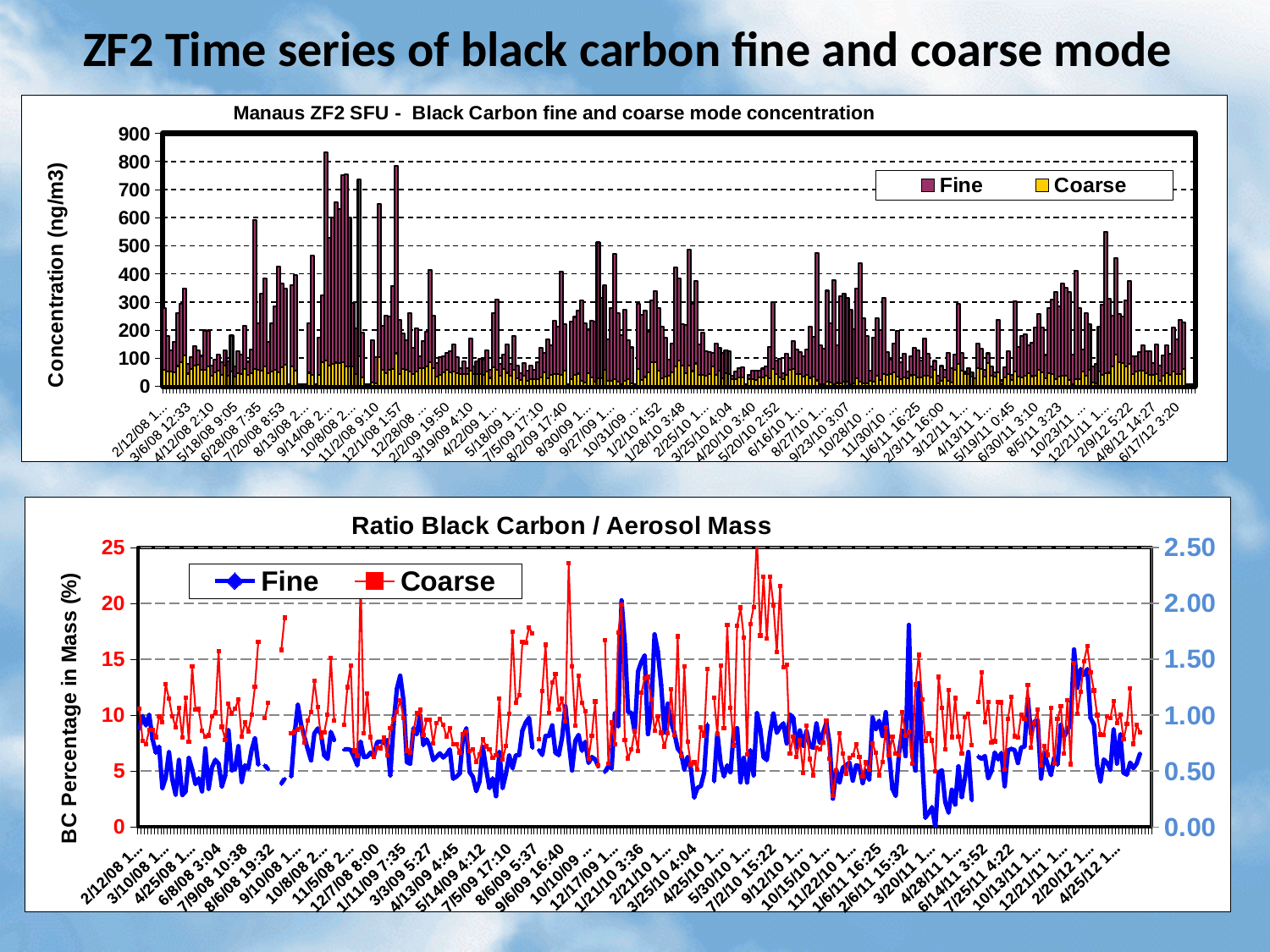

ZF2 Time series of black carbon fine and coarse mode

### Chart: Manaus ZF2 SFU -  Black Carbon fine and coarse mode concentration

| Category |  |  |
|---|---|---|
| 39490.597222222219 | 59.520431071768186 | 218.07661379660487 |
| 39493.713541666664 | 53.69003448002551 | 126.18206010603797 |
| 39496.197222222225 | 53.6211999180757 | 74.18291709377083 |
| 39499.081597222219 | 49.671272682201774 | 109.04632199268598 |
| 39502.420138888891 | 71.94467366000168 | 188.96600998848405 |
| 39505.852777777778 | 84.44899855965423 | 209.74131815310594 |
| 39509.374652777777 | 109.07083024500224 | 239.25188535130118 |
| 39513.522916666669 | 45.1759319717688 | 34.05361484400237 |
| 39517.58993055555 | 62.774578441101546 | 42.44363616446602 |
| 39521.567708333336 | 74.30350172463217 | 67.69846845619207 |
| 39533.071527777778 | 75.37083426407564 | 52.5387212108357 |
| 39539.039930555562 | 57.26547210725501 | 51.1655569995197 |
| 39542.0625 | 58.99371017699646 | 139.50271688632589 |
| 39545.443750000006 | 71.73577824421776 | 124.41859832140234 |
| 39550.090277777781 | 37.5281662078437 | 37.5281662078437 |
| 39556.682291666672 | 49.47943749458823 | 46.250562077274154 |
| 39563.746527777781 | 54.931094871629256 | 56.758659424258575 |
| 39570.125 | 40.02752457098316 | 45.23812980449658 |
| 39575.616319444445 | 73.27463896476992 | 53.46058181192897 |
| 39579.717013888891 | 37.68656255143692 | 50.72078439689821 |
| 39583.001736111109 | 51.79713434138587 | 128.68024504573293 |
| 39586.378472222219 | 33.736563869151524 | 36.16714280325226 |
| 39591.609375 | 47.83384261065439 | 76.39293191077948 |
| 39598.623263888891 | 44.90974993644872 | 68.3906140353287 |
| 39607.127777777772 | 61.27881789614328 | 154.15123242974883 |
| 39615.605902777781 | 39.391348039279464 | 47.70874254181242 |
| 39621.0625 | 46.40533483014769 | 83.98539956284334 |
| 39624.686805555553 | 60.637179500868406 | 531.4721273349242 |
| 39627.315972222219 | 58.334223662036784 | 165.03169899459093 |
| 39630.149305555555 | 56.16887503320268 | 272.5817356967569 |
| 39632.625 | 69.2630407553891 | 315.66699036156257 |
| 39635.114236111112 | 45.30348211096479 | 111.6924258145559 |
| 39638.443402777775 | 53.285483969332496 | 171.81202584704076 |
| 39642.334722222222 | 60.067527366880384 | 224.24227203474334 |
| 39645.862500000003 | 49.7370296593009 | 376.9263989708065 |
| 39649.370138888888 | 67.9643025700035 | 298.4153402617109 |
| 39652.870486111111 | 76.22305139270216 | 272.5050796532911 |
| 39656.379513888889 | None | None |
| 39659.881250000006 | 69.58592149912472 | 290.8583250885313 |
| 39663.353472222225 | 55.8136036693239 | 340.2093032431869 |
| 39666.814236111109 | None | None |
| 39670.320833333331 | None | None |
| 39673.90347222222 | None | None |
| 39679.083680555559 | 48.16504133668115 | 176.80655253786543 |
| 39682.663888888885 | 40.96876801926076 | 422.806224266743 |
| 39684.657291666663 | None | None |
| 39689.559722222228 | 40.70912670938846 | 132.66531062120774 |
| 39696.970833333333 | 86.63864444074073 | 237.3051351367068 |
| 39701.824999999997 | 91.22451003354338 | 740.83373309231 |
| 39705.926388888889 | 73.70894450591302 | 454.1924695974163 |
| 39709.467013888891 | 78.76721281585375 | 521.3011096240417 |
| 39712.392361111109 | 84.06600152014761 | 571.4887984575715 |
| 39715.864583333336 | 82.9751276549205 | 547.7555035676829 |
| 39719.355902777781 | 86.11954217097954 | 666.296887763438 |
| 39722.875 | 70.80700619819127 | 684.329718206716 |
| 39726.404513888891 | 71.05352893778667 | 529.7642406150836 |
| 39729.848611111112 | 69.3447110212885 | 225.80998690108527 |
| 39733.048958333333 | 43.22837383562991 | 162.73887882473673 |
| 39736.619791666672 | 107.54451379969503 | 627.5596887507069 |
| 39739.944444444445 | 32.31691980571659 | 158.97723904354578 |
| 39742.951388888891 | None | None |
| 39746.913194444438 | None | None |
| 39750.904513888891 | 14.842827080941058 | 147.65201779044364 |
| 39754.381944444445 | 9.84786594083049 | 93.51433261031305 |
| 39757.939236111109 | 102.9718014034281 | 545.3382714242204 |
| 39761.423611111109 | 59.03352139928704 | 156.60316940435015 |
| 39764.385416666664 | 46.170036294346296 | 204.05068497104804 |
| 39768.883680555555 | 57.72449482252509 | 190.51335297917663 |
| 39774.847222222219 | 62.32966400962258 | 293.88430132159846 |
| 39779.576388888891 | 117.26237249611108 | 665.7123766862882 |
| 39783.081597222219 | 42.425302751388436 | 192.89933598774277 |
| 39785.840277777781 | 60.93275207520521 | 128.14489390962697 |
| 39789.333333333336 | 59.600635501885634 | 103.94181092401766 |
| 39792.815972222219 | 51.46133167170045 | 207.83404563530246 |
| 39795.819444444445 | 44.465937081034845 | 93.83042563335871 |
| 39799.319444444438 | 51.477621230788316 | 154.80159004674957 |
| 39804.817708333336 | 65.44723995660478 | 40.58613328303004 |
| 39810.336805555562 | 64.0261703536456 | 95.57094122159585 |
| 39815.878472222219 | 69.8107909268557 | 123.65632020437377 |
| 39820.904513888891 | 85.20899981777355 | 327.88037813483817 |
| 39824.315972222219 | 65.82477404992727 | 185.0776982318665 |
| 39830.842013888891 | 34.03833548258459 | 48.2436487121085 |
| 39834.342013888891 | 41.183442585275664 | 63.29738812729776 |
| 39839.842013888891 | 49.86863682213409 | 56.19968406434712 |
| 39846.826388888891 | 59.1289030137557 | 60.82485379413862 |
| 39853.840277777781 | 50.91326436001709 | 72.76739311512479 |
| 39863.807638888888 | 53.85154410923222 | 94.55635194095987 |
| 39868.246874999997 | 45.99268155810773 | 57.8113208042741 |
| 39875.227430555562 | 43.15337543904079 | 20.555609410545145 |
| 39880.706597222219 | 42.34333876339438 | 45.3863444899017 |
| 39886.21875 | 43.34230566450579 | 21.931189838174777 |
| 39891.173611111109 | 55.47180978744002 | 114.2718652585344 |
| 39896.189236111109 | 44.21415389574609 | 27.54133021045154 |
| 39901.753472222219 | 43.522449677392764 | 45.05881196695411 |
| 39905.659722222219 | 43.66637988318933 | 53.80247648124459 |
| 39910.166666666664 | 39.38917274462846 | 55.993522427129655 |
| 39916.197916666672 | 52.00013129748145 | 75.69720139813903 |
| 39921.689236111109 | 29.95613448528549 | 28.555987176619787 |
| 39925.689236111109 | 68.57078433288801 | 192.46603604927319 |
| 39929.727430555555 | 59.503556868744376 | 248.09867901688318 |
| 39932.770833333336 | 37.4658421596788 | 41.489877780474224 |
| 39936.223958333328 | 61.5153475076173 | 49.99473714352704 |
| 39939.699652777781 | 48.08640361298435 | 100.70528425784073 |
| 39943.208333333336 | 37.15160423703884 | 41.3281613838884 |
| 39947.175347222219 | 58.74888131784574 | 119.30042486604898 |
| 39951.651041666664 | 27.70492114187196 | 46.47205120161516 |
| 39957.145833333336 | 22.57697688674549 | 24.796219896385686 |
| 39961.199652777781 | 36.10592374656676 | 47.25303805554186 |
| 39964.704861111109 | 18.274168129792688 | 36.78560094518756 |
| 39970.243055555555 | 24.43692619482342 | 48.14047288842547 |
| 39975.291666666672 | 24.692639806970924 | 35.42467990229191 |
| 39996.253472222219 | 25.5585652085736 | 58.83363102203305 |
| 39999.715277777781 | 32.62155309416345 | 103.39458557026921 |
| 40004.807986111111 | 48.93401303407406 | 70.89954075053498 |
| 40009.321180555562 | 27.937759982335294 | 138.48075171262505 |
| 40013.298611111109 | 40.59698241631381 | 106.0415448760354 |
| 40017.246527777781 | 42.85814612881058 | 191.0267920886951 |
| 40020.708333333336 | 44.82261930606523 | 165.97283240365874 |
| 40024.206597222219 | 40.93024158892458 | 366.4827785253331 |
| 40027.736111111109 | 55.14992501606215 | 165.2645291109546 |
| 40031.234375 | None | None |
| 40034.647569444438 | 24.728948120105695 | 205.7111158832325 |
| 40038.123263888891 | 40.42202215024993 | 206.235044821353 |
| 40041.637152777781 | 45.056229843006676 | 224.75838090438705 |
| 40045.154513888891 | 18.884000714830684 | 286.56808781192876 |
| 40050.168402777781 | 14.537785615105678 | 208.75169740750212 |
| 40055.654513888891 | 47.58214349864208 | 154.1948483224312 |
| 40059.182291666664 | 30.826039321416047 | 202.65576106360865 |
| 40062.694444444445 | 17.12784583770526 | 212.2763944577468 |
| 40066.1875 | 27.671860301453368 | 483.9672857253873 |
| 40069.661458333328 | 28.536718582890032 | 284.81837559160306 |
| 40073.125 | 58.39727521614338 | 300.01069002179344 |
| 40078.144097222219 | 20.40538849022069 | 147.90511218675877 |
| 40083.704861111109 | 20.65231451514287 | 257.42926651962205 |
| 40087.213541666672 | 23.91782358407984 | 446.33295638525067 |
| 40090.760416666672 | 17.228563124354256 | 243.65644455696514 |
| 40096.265625 | 7.079489545256613 | 175.9676564840007 |
| 40101.217013888891 | 20.48869041466802 | 252.41403404155008 |
| 40105.736111111109 | 24.51097425536487 | 140.43786560240451 |
| 40111.180555555555 | 10.040306311248603 | 128.4966601720958 |
| 40117.168402777781 | None | None |
| 40122.197916666672 | 62.71570776759814 | 230.44526539441912 |
| 40125.677083333328 | 23.534782680113697 | 230.9116240178853 |
| 40129.147569444445 | 33.03730758884355 | 236.8707218069819 |
| 40164.598611111112 | 49.261247086091316 | 145.36205999659714 |
| 40167.644097222219 | 85.48196760411176 | 218.5327180740957 |
| 40173.194444444445 | 86.21317841446755 | 253.37612686173463 |
| 40180.203125 | 54.71903797237151 | 223.70229603235774 |
| 40184.710069444438 | 27.243595867636312 | 184.72420435666388 |
| 40188.251736111109 | 34.27764786918553 | 137.76311645114566 |
| 40192.194444444438 | 37.519154903728946 | 57.942583166244866 |
| 40195.637152777781 | 48.7820051468076 | 104.30489020732767 |
| 40199.150347222225 | 71.86430127573375 | 351.0993707356448 |
| 40202.622569444444 | 92.5824080982303 | 290.93939720097586 |
| 40206.158333333333 | 73.211098363372 | 148.0013423365756 |
| 40209.671527777777 | 46.55861943852946 | 170.4871309156977 |
| 40213.127083333333 | 72.40461000538392 | 414.5603623029322 |
| 40216.613888888889 | 54.05971144471616 | 238.06887771575552 |
| 40220.133680555555 | 81.11219419374517 | 294.3996996567932 |
| 40224.660416666666 | 39.299492197171446 | 108.35502968694011 |
| 40230.652777777781 | 39.45508295032024 | 152.24882868259104 |
| 40234.712847222225 | 36.522264869888346 | 87.1327479154955 |
| 40238.699652777781 | 42.605916545708105 | 79.43965936738135 |
| 40244.206597222219 | 69.18850488248961 | 50.797447032559546 |
| 40247.661805555559 | 39.865771954035296 | 111.4592234094893 |
| 40251.614236111112 | 56.31423018117283 | 81.48628187205014 |
| 40255.643402777772 | 29.843400858683108 | 89.12614546918448 |
| 40258.645833333328 | 45.80433961003086 | 82.26898411231683 |
| 40262.169444444444 | 44.3808922439337 | 80.8377782441526 |
| 40265.681944444441 | 23.922794447385265 | 13.37926753567083 |
| 40268.655902777777 | 25.831982276309635 | 25.831982276309635 |
| 40272.217013888891 | 32.659945094672096 | 30.643779505153926 |
| 40276.240972222222 | 30.43975469299906 | 36.06897773911805 |
| 40279.659722222219 | None | None |
| 40283.159722222219 | 25.210892857794377 | 15.658803753435857 |
| 40288.153124999997 | 26.664277032224692 | 28.15248422135198 |
| 40293.597222222219 | 22.856413863655803 | 33.86917085472681 |
| 40297.125 | 30.566338525288742 | 23.909384902587117 |
| 40301.677083333328 | 32.21638810283264 | 30.964734798356357 |
| 40307.180555555555 | 38.168755327191825 | 31.19077587758246 |
| 40310.644097222219 | 28.763789991825874 | 110.26666818134083 |
| 40314.116319444445 | 60.87467306951247 | 238.77533520151943 |
| 40318.119791666672 | 42.62962612521201 | 49.79647186547824 |
| 40323.154513888891 | 31.045303201812725 | 67.56023252001056 |
| 40328.65625 | 24.37981938224915 | 20.827512415325103 |
| 40332.126736111109 | 39.44227394763994 | 75.7147715471644 |
| 40335.635416666664 | 57.8375775227078 | 42.114502690281334 |
| 40339.152083333334 | 62.2432619300261 | 97.45034251670887 |
| 40342.203125 | 44.11665450812895 | 88.07054207748463 |
| 40345.6875 | 42.49955569528297 | 78.67955814104162 |
| 40349.696180555555 | 34.24224431284699 | 71.26946918270336 |
| 40355.194444444445 | 39.81775127506377 | 91.22416923766946 |
| 40361.640625 | 30.022372237241427 | 182.344387716264 |
| 40366.652777777781 | 34.462331813212515 | 142.18134200964064 |
| 40409.673611111109 | 21.069651922101894 | 452.8058633580053 |
| 40412.65625 | 8.368802659102771 | 136.84962967042478 |
| 40417.670138888891 | 6.5265524057334146 | 127.56292674096727 |
| 40422.204861111109 | 17.637467308133246 | 322.3538540124898 |
| 40426.685763888891 | 12.320414818368285 | 213.06901964185107 |
| 40430.65625 | 8.512166018248498 | 370.3324006180206 |
| 40433.659722222219 | 11.967392630691078 | 134.53686109812983 |
| 40437.185763888891 | 9.405347875794439 | 312.440575992804 |
| 40440.671875 | 16.57556694022052 | 312.14571555420474 |
| 40444.130208333328 | 16.941592148168812 | 298.2221417915365 |
| 40447.651041666664 | 6.616989468731046 | 266.0416750915929 |
| 40453.197916666664 | 10.029811849676271 | 193.85866628226066 |
| 40458.170138888891 | 28.56954743645008 | 319.3315115667751 |
| 40461.15625 | 17.322238301922937 | 421.98835373084137 |
| 40466.671875 | 11.680822332198026 | 229.80399706746172 |
| 40474.154513888891 | 11.676270103515542 | 168.1917393140924 |
| 40479.164930555555 | 19.971766416943275 | 36.38292647687357 |
| 40483.149305555555 | 17.027851559029955 | 155.26600794156647 |
| 40486.727430555555 | 36.337912252379816 | 206.28103396783322 |
| 40489.677083333328 | 22.443923559672637 | 179.03154372047646 |
| 40492.697916666672 | 42.26659177418036 | 272.43595372660496 |
| 40497.149305555555 | 41.5600490899956 | 80.71345559786937 |
| 40504.677083333336 | 44.39099461890692 | 50.96192717335771 |
| 40512.213541666672 | 49.99993939067497 | 102.75190012747905 |
| 40517.659722222219 | 34.61342054532501 | 163.5640400853219 |
| 40521.085069444445 | 24.728050830573416 | 59.664351343807596 |
| 40524.722222222219 | 30.793145371374578 | 83.49386845250777 |
| 40530.763888888891 | 27.887745770729683 | 25.83897781534924 |
| 40538.149305555562 | 39.02530801678238 | 66.8059036397457 |
| 40545.173611111109 | 40.615256746323396 | 97.69018330487368 |
| 40549.684027777781 | 30.155704199200034 | 98.16685296223073 |
| 40552.657986111109 | 30.429549230072023 | 60.23203304764829 |
| 40557.668402777781 | 37.38372318444666 | 133.14561511404025 |
| 40562.670138888891 | 37.266460812383855 | 79.16947161109788 |
| 40567.175347222219 | 30.60695716782978 | 39.543976650747574 |
| 40570.668402777781 | 59.24647654537689 | 31.076834135723892 |
| 40574.145833333336 | 11.057410553654629 | 25.633433514298837 |
| 40577.666666666664 | 18.139542246651136 | 53.80341249354878 |
| 40580.647569444445 | 31.124085595753918 | 26.845947424803317 |
| 40584.126736111109 | 19.39547269989368 | 100.51686176704223 |
| 40588.185763888891 | 13.410547606102634 | 50.72744885132611 |
| 40594.215277777781 | 59.48251642254363 | 53.59952129137277 |
| 40601.652777777781 | 79.8578636873766 | 213.52582027953738 |
| 40609.109375 | 54.39827910129562 | 65.41031477928185 |
| 40614.625 | 45.043842201509996 | 7.2882411166810215 |
| 40618.595486111109 | 44.506075834254716 | 20.29901450014814 |
| 40622.637152777781 | 33.54194933972942 | 17.273598231652397 |
| 40625.652777777781 | 29.135370668373724 | -9.732073424592612e-12 |
| 40629.048611111109 | 64.65266457920647 | 87.01334477855895 |
| 40636.543402777781 | 60.63048032081057 | 72.5414706734422 |
| 40643.628472222219 | 33.17286486883544 | 24.34518571648871 |
| 40646.623263888891 | 81.78346078175328 | 35.392716266420685 |
| 40650.055555555555 | 36.72454290071539 | 34.19460639805565 |
| 40656.711111111115 | 33.801793567610794 | 16.079761235354425 |
| 40661.69027777778 | 50.985067449858796 | 186.06316225363338 |
| 40665.524305555562 | 8.529992644396135 | 12.228868312847586 |
| 40672.050347222219 | 32.15670996920786 | 36.72177901310153 |
| 40678.107638888891 | 42.55040052103445 | 81.93562901676682 |
| 40682.03125 | 23.601822048607453 | 17.104340606943826 |
| 40685.472222222219 | 52.868941600630514 | 248.26737731483067 |
| 40691.116319444445 | 35.65665232395826 | 104.06926339658365 |
| 40700.184027777781 | 31.687890999893938 | 146.43572714354866 |
| 40708.161458333328 | 37.15413729659322 | 148.11262484908053 |
| 40714.673611111109 | 47.76945859232074 | 96.76581635027439 |
| 40720.659722222219 | 36.03592265669082 | 117.7234163369603 |
| 40724.131944444445 | 37.355442294064794 | 171.59185744911858 |
| 40728.637152777781 | 57.45325269760119 | 198.9912587133749 |
| 40734.154513888891 | 48.67490697268628 | 159.06119305534375 |
| 40738.15625 | 27.263640459018067 | 84.15833737389352 |
| 40742.673611111109 | 47.11776919240707 | 231.20014158093556 |
| 40749.182291666672 | 42.428594688127426 | 267.04634150017165 |
| 40755.680555555555 | 26.153622648721843 | 309.8561096416778 |
| 40760.141319444447 | 35.02297310012333 | 250.13704672993944 |
| 40764.118055555562 | 36.30497325207149 | 328.524122154475 |
| 40770.145833333336 | 36.58499615186106 | 314.86235988688236 |
| 40805.131944444438 | 23.524301749216043 | 312.76453405965225 |
| 40812.140625 | 6.114557168505078 | 106.11238530746714 |
| 40819.137152777781 | 25.556329502464475 | 385.77567425928095 |
| 40829.668402777781 | 25.870446461060958 | 252.39443261932905 |
| 40839.145833333336 | 52.305083649074824 | 79.86031304681997 |
| 40847.175347222219 | 37.35508156541786 | 222.82287129841637 |
| 40854.152777777781 | 58.077020940871016 | 163.45836655885967 |
| 40864.638888888891 | 14.160403694734272 | 55.50952495842698 |
| 40875.130208333336 | 11.637231610968335 | 67.70086320028469 |
| 40882.630208333328 | 52.09165118551192 | 161.1215711692577 |
| 40892.159722222219 | 39.84766796330867 | 250.72147180964856 |
| 40898.642361111109 | 45.29262932119453 | 504.1364006769514 |
| 40902.649305555555 | 48.140089920119344 | 262.6635257323994 |
| 40913.15625 | 71.62540605991074 | 178.5547826171075 |
| 40918.133680555555 | 113.75676436927743 | 341.08095004519964 |
| 40924.619791666672 | 84.80270042438835 | 172.9076116424882 |
| 40931.133680555555 | 82.00930526350426 | 166.17264249674153 |
| 40938.231249999997 | 70.18517937652756 | 235.50755670074133 |
| 40948.223958333328 | 79.29193651628849 | 296.50585781793365 |
| 40959.59652777778 | 44.39021691174101 | 63.11863562390711 |
| 40970.127777777772 | 51.540216396116875 | 54.58637040330837 |
| 40979.138888888891 | 54.90798548961887 | 67.5606868183795 |
| 40986.121527777781 | 55.676026201138065 | 89.45424335945064 |
| 40993.138888888891 | 46.417714425215536 | 78.14171345658539 |
| 41000.611111111109 | 40.54803527711108 | 85.16977834190455 |
| 41007.602430555555 | 40.8968515319593 | 40.8968515319593 |
| 41014.125 | 43.004636584335515 | 106.75097979712262 |
| 41024.633680555555 | 20.254096805878547 | 53.85194917709127 |
| 41038.625 | 36.55590503173986 | 74.41051393713333 |
| 41049.118055555555 | 46.198777797392886 | 99.75194785759857 |
| 41059.621527777781 | 40.33384335107777 | 74.63945924176745 |
| 41070.128472222219 | 53.65061749687355 | 155.2579960297253 |
| 41077.138888888891 | 44.00631385891604 | 123.14603410418742 |
| 41084.164930555562 | 42.29350275560268 | 193.5716245269786 |
| 41091.163194444445 | 61.294455814915985 | 165.8759043928299 |
|  | None | None |
|  | None | None |
|  | None | None |

### Chart: Ratio Black Carbon / Aerosol Mass

| Category |  |  |
|---|---|---|
| 39490.597222222219 | 8.831104350563143 | 1.0576452317105003 |
| 39493.713541666664 | 9.927955418341979 | 0.7709769186489275 |
| 39496.197222222225 | 9.09495011211667 | 0.7412687930935642 |
| 39499.081597222219 | 10.019139715913797 | 0.865992405493305 |
| 39502.420138888891 | 7.8916674029970055 | 0.8697765559198666 |
| 39505.852777777778 | 6.664015298659118 | 0.8042932042019539 |
| 39509.374652777777 | 7.1815323639280555 | 0.9902818737302611 |
| 39513.522916666669 | 3.481194899660281 | 0.9370972538509935 |
| 39517.58993055555 | 4.3947772606700255 | 1.2793721304874444 |
| 39521.567708333336 | 6.697288925454703 | 1.1459734257659018 |
| 39533.071527777778 | 4.245244987883094 | 0.9927844868847928 |
| 39539.039930555562 | 2.8945439998970706 | 0.8927718310467304 |
| 39542.0625 | 5.994741750642949 | 1.0677739738092429 |
| 39545.443750000006 | 2.8423585485011165 | 0.8000107185030585 |
| 39550.090277777781 | 3.1645952057259983 | 1.155599930979824 |
| 39556.682291666672 | 6.171658679863657 | 0.7618906399395763 |
| 39563.746527777781 | 5.14715902988898 | 1.435755212555512 |
| 39570.125 | 3.841027185365181 | 1.0525809056333688 |
| 39575.616319444445 | 4.346592297486305 | 1.0538582142689732 |
| 39579.717013888891 | 3.1855527898698788 | 0.8607017340404847 |
| 39583.001736111109 | 7.029361085478057 | 0.8089399272711036 |
| 39586.378472222219 | 3.415805802053131 | 0.819022892886439 |
| 39591.609375 | 5.3284884865709055 | 0.992080600949104 |
| 39598.623263888891 | 5.994214082909365 | 1.023893145794067 |
| 39607.127777777772 | 5.663276881279822 | 1.5737600850028803 |
| 39615.605902777781 | 3.6307927462823053 | 0.8953145576618288 |
| 39621.0625 | 4.602626776033145 | 0.7796615424843933 |
| 39624.686805555553 | 8.649185937953893 | 1.1055828926380997 |
| 39627.315972222219 | 5.063269602623937 | 1.0161334706751506 |
| 39630.149305555555 | 5.190567105296866 | 1.0572216498662603 |
| 39632.625 | 7.230434697096457 | 1.141513959424405 |
| 39635.114236111112 | 4.018371543815695 | 0.8057876747417427 |
| 39638.443402777775 | 5.507659642914629 | 0.9346245469296265 |
| 39642.334722222222 | 5.244684211007714 | 0.8541275019114072 |
| 39645.862500000003 | 6.896774488552219 | 1.0060012196062134 |
| 39649.370138888888 | 7.926050137438754 | 1.255765888905272 |
| 39652.870486111111 | 5.601083170076753 | 1.6544272250612997 |
| 39656.379513888889 | None | None |
| 39659.881250000006 | 5.507659642914629 | 0.9726711762400141 |
| 39663.353472222225 | 5.171593050446129 | 1.1075960075152482 |
| 39666.814236111109 | None | None |
| 39670.320833333331 | None | None |
| 39673.90347222222 | None | None |
| 39679.083680555559 | 3.8814449634123673 | 1.5830568935228606 |
| 39682.663888888885 | 4.320161993257944 | 1.8704804647653563 |
| 39684.657291666663 | None | None |
| 39689.559722222228 | 4.504515669499467 | 0.8361903020779691 |
| 39696.970833333333 | 8.240300561641552 | 0.8495215596965775 |
| 39701.824999999997 | 10.92549839547421 | 0.8726529585445169 |
| 39705.926388888889 | 9.160875457340492 | 0.8909395645899902 |
| 39709.467013888891 | 8.021130813879873 | 0.7570441193014837 |
| 39712.392361111109 | 6.959192118362595 | 0.9530219746653575 |
| 39715.864583333336 | 5.957211780669276 | 1.0300579294878145 |
| 39719.355902777781 | 8.353967322290083 | 1.3051801649999193 |
| 39722.875 | 8.798924881324233 | 1.0704185486646243 |
| 39726.404513888891 | 8.333301519813345 | 0.8019162353450577 |
| 39729.848611111112 | 6.393249541668459 | 0.8471691525689404 |
| 39733.048958333333 | 6.093486086127457 | 1.0014316922357316 |
| 39736.619791666672 | 8.492942621688831 | 1.514701215390076 |
| 39739.944444444445 | 7.757927076424587 | 0.9490956775469752 |
| 39742.951388888891 | None | None |
| 39746.913194444438 | None | None |
| 39750.904513888891 | 6.929347972202942 | 0.9133933712509953 |
| 39754.381944444445 | 6.9582000740478485 | 1.2508705602410621 |
| 39757.939236111109 | 6.892501877388385 | 1.4441954587038943 |
| 39761.423611111109 | 6.260148076901407 | 0.6838349184570961 |
| 39764.385416666664 | 5.526911153385862 | 0.6377501313364775 |
| 39768.883680555555 | 7.610729031933681 | 2.2260977058695715 |
| 39774.847222222219 | 6.2535778452074195 | 0.8382945856225095 |
| 39779.576388888891 | 6.293840084822228 | 1.1963664027418233 |
| 39783.081597222219 | 6.659909440287991 | 0.8036313216888803 |
| 39785.840277777781 | 6.329645374692535 | 0.6301382377504173 |
| 39789.333333333336 | 7.591894278618529 | 0.7070197294370414 |
| 39792.815972222219 | 7.638602748876003 | 0.7056844654465264 |
| 39795.819444444445 | 7.507006910109451 | 0.7992460758160869 |
| 39799.319444444438 | 7.775899558263609 | 0.6432319999771268 |
| 39804.817708333336 | 4.624269527177004 | 0.8827675532708097 |
| 39810.336805555562 | 9.161832544745222 | 0.9667291483248326 |
| 39815.878472222219 | 12.361922330831371 | 1.0289977542997006 |
| 39820.904513888891 | 13.532502279503293 | 1.1314934205610647 |
| 39824.315972222219 | 11.287766201186498 | 0.9761968049586068 |
| 39830.842013888891 | 5.787421574002309 | 0.6837632873605677 |
| 39834.342013888891 | 5.654331006158458 | 0.6658133479240379 |
| 39839.842013888891 | 8.823140305825552 | 0.8548196760411175 |
| 39846.826388888891 | 8.300463673017038 | 1.0173232895725584 |
| 39853.840277777781 | 10.021700709124675 | 1.0464288777343567 |
| 39863.807638888888 | 7.345139447880446 | 0.821650630786241 |
| 39868.246874999997 | 7.824701559910323 | 0.9578749504480198 |
| 39875.227430555562 | 7.198270733935833 | 0.9609779298708215 |
| 39880.706597222219 | 5.996232693923847 | 0.7468564350046842 |
| 39886.21875 | 6.274357433447353 | 0.9297067475329848 |
| 39891.173611111109 | 6.582175843357587 | 0.964004531974578 |
| 39896.189236111109 | 6.215765769114172 | 0.9120489076731143 |
| 39901.753472222219 | 6.479891793297495 | 0.8059858352923238 |
| 39905.659722222219 | 6.938611582173271 | 0.8818136297749294 |
| 39910.166666666664 | 4.328545384179349 | 0.738016603095756 |
| 39916.197916666672 | 4.494925303116619 | 0.7383067267926968 |
| 39921.689236111109 | 4.792282829733713 | 0.6630036417914023 |
| 39925.689236111109 | 8.014063664896192 | 0.8316925738655649 |
| 39929.727430555555 | 8.802216996573733 | 0.8518198349802254 |
| 39932.770833333336 | 4.90899772147157 | 0.6777516202456421 |
| 39936.223958333328 | 4.48868446096719 | 0.6964219432437266 |
| 39939.699652777781 | 3.211399807421153 | 0.5779539364500605 |
| 39943.208333333336 | 4.075626923564119 | 0.6509067661757042 |
| 39947.175347222219 | 7.156728806758039 | 0.7880188717046179 |
| 39951.651041666664 | 5.180005707186403 | 0.7206110468856618 |
| 39957.145833333336 | 3.5015582489665986 | 0.6923093423533541 |
| 39961.199652777781 | 4.341268513936707 | 0.6211771827366325 |
| 39964.704861111109 | 2.752869807575714 | 0.6414462101489429 |
| 39970.243055555555 | 6.697451961711806 | 1.15120423187605 |
| 39975.291666666672 | 3.502813497801253 | 0.6023981172701767 |
| 39996.253472222219 | 4.748037316821332 | 0.725814796187658 |
| 39999.715277777781 | 6.391478545986461 | 1.0124684018975456 |
| 40004.807986111111 | 5.2497134487235995 | 1.7435377011351647 |
| 40009.321180555562 | 6.413711201100309 | 1.11091958361838 |
| 40013.298611111109 | 6.436988557228491 | 1.1801059847071413 |
| 40017.246527777781 | 8.619331757555663 | 1.6575472071245945 |
| 40020.708333333336 | 9.338113461994897 | 1.6477764155343488 |
| 40024.206597222219 | 9.76643493970731 | 1.7823676678535376 |
| 40027.736111111109 | 7.0913958333777565 | 1.7325188831110387 |
| 40031.234375 | None | None |
| 40034.647569444438 | 6.89677448855222 | 0.7840640844101702 |
| 40038.123263888891 | 6.447807435856455 | 1.2180324047767759 |
| 40041.637152777781 | 8.143190870099268 | 1.6291284129882284 |
| 40045.154513888891 | 8.131803287392708 | 1.020244009973794 |
| 40050.168402777781 | 9.091502877041432 | 1.2888040287998592 |
| 40055.654513888891 | 6.6252944896968895 | 1.3667251424583389 |
| 40059.182291666664 | 6.447758532995332 | 1.0477800123481806 |
| 40062.694444444445 | 7.986294893434267 | 1.1477373373849127 |
| 40066.1875 | 10.811958700817303 | 0.9421809064085748 |
| 40069.661458333328 | 7.6749058276085265 | 2.3581729598017773 |
| 40073.125 | 5.060561665773137 | 1.437527638816293 |
| 40078.144097222219 | 7.698336325824807 | 0.9090319589896795 |
| 40083.704861111109 | 8.238865056927695 | 1.3561760722999578 |
| 40087.213541666672 | 6.8289641211287835 | 1.1116859602083473 |
| 40090.760416666672 | 7.6166844136279614 | 1.0345532883553037 |
| 40096.265625 | 5.728650916857891 | 0.6145966455376427 |
| 40101.217013888891 | 6.2525480372432485 | 0.8174005641179218 |
| 40105.736111111109 | 6.049861867551857 | 1.1220566220506447 |
| 40111.180555555555 | 5.405574303573031 | 0.5488252068558571 |
| 40117.168402777781 | None | None |
| 40122.197916666672 | 4.93485502056174 | 1.6697993471281012 |
| 40125.677083333328 | 5.440055338996163 | 0.5663689579686881 |
| 40129.147569444445 | 5.235610911748158 | 0.932419392117129 |
| 40164.598611111112 | 10.162532628372269 | 0.7397795824540394 |
| 40167.644097222219 | 9.017350051057422 | 1.7416284459881402 |
| 40173.194444444445 | 20.26709245955055 | 1.9870878016408586 |
| 40180.203125 | 16.346547217656074 | 0.7771510607692266 |
| 40184.710069444438 | 10.270181768681978 | 0.6150000245878936 |
| 40188.251736111109 | 10.207352363338652 | 0.6924958803940413 |
| 40192.194444444438 | 8.457670271477365 | 0.8578533791258868 |
| 40195.637152777781 | 13.907318694310357 | 0.681832346397565 |
| 40199.150347222225 | 14.767983037691016 | 1.1983908538484394 |
| 40202.622569444444 | 15.352692398075003 | 1.329727280182889 |
| 40206.158333333333 | 8.299140691770594 | 1.3419549598174094 |
| 40209.671527777777 | 10.423954005001011 | 1.1392824981207719 |
| 40213.127083333333 | 17.226099551149712 | 0.8633568516972626 |
| 40216.613888888889 | 15.704542474091586 | 0.9887119832016168 |
| 40220.133680555555 | 12.698203912907463 | 0.8421741740533867 |
| 40224.660416666666 | 8.457969434542504 | 0.7205303010007538 |
| 40230.652777777781 | 11.030609279823299 | 0.8372298415125132 |
| 40234.712847222225 | 9.401407468475563 | 1.2289177351425629 |
| 40238.699652777781 | 8.394124006486631 | 0.8254586334248513 |
| 40244.206597222219 | 7.004335903822275 | 1.70529717272809 |
| 40247.661805555559 | 6.622800903350512 | 0.6323454692065074 |
| 40251.614236111112 | 5.146619339265167 | 1.4338391906904104 |
| 40255.643402777772 | 6.264920741628306 | 0.7632146483014112 |
| 40258.645833333328 | 5.180575923079373 | 0.5562242150742456 |
| 40262.169444444444 | 2.6657981230627055 | 0.5776637281011268 |
| 40265.681944444441 | 3.500945894339231 | 0.5108996374998035 |
| 40268.655902777777 | 3.6592339031406884 | 0.8892551664056981 |
| 40272.217013888891 | 4.834356495179414 | 0.8163478091490086 |
| 40276.240972222222 | 9.171204619211146 | 1.4125263767739287 |
| 40279.659722222219 | None | None |
| 40283.159722222219 | 4.106047653854653 | 1.1590353292661928 |
| 40288.153124999997 | 8.40330587522565 | 0.8333232288680683 |
| 40293.597222222219 | 5.6955503641418135 | 1.4413534456876824 |
| 40297.125 | 4.541143630812518 | 0.8808936068527866 |
| 40301.677083333328 | 5.515393726468141 | 1.8065133113355052 |
| 40307.180555555555 | 4.87657986641016 | 1.0667409012592148 |
| 40310.644097222219 | 8.599567323096595 | 0.7281530239825887 |
| 40314.116319444445 | 8.851807143470667 | 1.7966650290318598 |
| 40318.119791666672 | 4.003355794480983 | 1.9623379509895986 |
| 40323.154513888891 | 6.176751707319277 | 1.6960831581751314 |
| 40328.65625 | 3.9752566711857993 | 0.6484876339809875 |
| 40332.126736111109 | 6.835677311417607 | 1.8158948203187326 |
| 40335.635416666664 | 4.616632244256202 | 1.9673553876260683 |
| 40339.152083333334 | 10.177268285164999 | 2.5971924741679064 |
| 40342.203125 | 8.773238887314434 | 1.7121122156423496 |
| 40345.6875 | 6.249199824224122 | 2.2372952152109384 |
| 40349.696180555555 | 6.001639510122389 | 1.6840448022711636 |
| 40355.194444444445 | 8.419260192279152 | 2.236648492096604 |
| 40361.640625 | 10.149921912172736 | 1.9839950320588782 |
| 40366.652777777781 | 8.422894691204029 | 1.562826675250335 |
| 40409.673611111109 | 8.919931604965344 | 2.1571996781086744 |
| 40412.65625 | 9.26186973699152 | 1.430777967451112 |
| 40417.670138888891 | 7.472718547148276 | 1.4500055366099642 |
| 40422.204861111109 | 10.04799502682572 | 0.6587031141694955 |
| 40426.685763888891 | 9.767939051886605 | 0.8093868330971578 |
| 40430.65625 | 7.1110968468008435 | 0.627315109004106 |
| 40433.659722222219 | 8.633553682302187 | 0.7739761591491571 |
| 40437.185763888891 | 7.258854316125972 | 0.4844985808732156 |
| 40440.671875 | 8.575254308123938 | 0.9072416684760086 |
| 40444.130208333328 | 7.242045948670157 | 0.6072117612454045 |
| 40447.651041666664 | 7.084388824259562 | 0.4640413135098866 |
| 40453.197916666664 | 9.25711491082962 | 0.7112553857442714 |
| 40458.170138888891 | 7.528954337753234 | 0.6937342260286323 |
| 40461.15625 | 8.416069684902139 | 0.7581191324704213 |
| 40466.671875 | 9.312112809130921 | 0.9521384381414084 |
| 40474.154513888891 | 7.424798954494906 | 0.6130504230884414 |
| 40479.164930555555 | 2.5295495025746115 | 0.2755178757409387 |
| 40483.149305555555 | 5.119359268234828 | 0.503439073749945 |
| 40486.727430555555 | 3.988838356161887 | 0.8389166088265764 |
| 40489.677083333328 | 5.3084904341185615 | 0.6567733288519061 |
| 40492.697916666672 | 5.530180882980675 | 0.4767247561238274 |
| 40497.149305555555 | 5.757559832648015 | 0.6155195319188433 |
| 40504.677083333336 | 4.140548707223049 | 0.639381968767169 |
| 40512.213541666672 | 5.50759731898166 | 0.7424444024631294 |
| 40517.659722222219 | 5.45830122182659 | 0.6249530572190996 |
| 40521.085069444445 | 3.9197306181432094 | 0.45028091068318066 |
| 40524.722222222219 | 5.032611008901347 | 0.5770197436648503 |
| 40530.763888888891 | 4.250618038205013 | 0.5155455070990435 |
| 40538.149305555562 | 9.790603892848987 | 0.7455332587495591 |
| 40545.173611111109 | 8.759298417237142 | 0.6624689587509394 |
| 40549.684027777781 | 9.49642464116899 | 0.4632024834201447 |
| 40552.657986111109 | 8.132984188565388 | 0.5836402910787021 |
| 40557.668402777781 | 10.27005854798235 | 0.8903725498465089 |
| 40562.670138888891 | 6.57555088835574 | 0.6382292277961634 |
| 40567.175347222219 | 3.4271817735592975 | 0.8060064917397594 |
| 40570.668402777781 | 2.7801571844406974 | 0.6593992887193649 |
| 40574.145833333336 | 6.59244342791554 | 0.6400111325238993 |
| 40577.666666666664 | 8.601677478223946 | 1.0248159431679444 |
| 40580.647569444445 | 6.336208770094105 | 0.8130457249258186 |
| 40584.126736111109 | 18.065621428494772 | 0.8521077672819957 |
| 40588.185763888891 | 6.4508282364819935 | 0.568457124778586 |
| 40594.215277777781 | 5.045649610795558 | 1.273630355001678 |
| 40601.652777777781 | 12.875827092567732 | 1.5382149822619204 |
| 40609.109375 | 6.214138474491846 | 1.1384710069752328 |
| 40614.625 | 0.8364201453388078 | 0.7682909143794433 |
| 40618.595486111109 | 1.261130262562395 | 0.8384370415227339 |
| 40622.637152777781 | 1.762872855228594 | 0.7745823590589779 |
| 40625.652777777781 | -2.154066398935883e-12 | 0.500105664525628 |
| 40629.048611111109 | 4.883436256551794 | 1.3411121765865337 |
| 40636.543402777781 | 5.072779556142896 | 1.064353765804082 |
| 40643.628472222219 | 2.2251036027047513 | 0.6935802822946404 |
| 40646.623263888891 | 1.3052833759055946 | 1.225653759249371 |
| 40650.055555555555 | 3.332249780410866 | 0.8036824344276327 |
| 40656.711111111115 | 1.9998683205515058 | 1.15232207172425 |
| 40661.69027777778 | 5.423813297198162 | 0.8089630702044263 |
| 40665.524305555562 | 2.672559224339934 | 0.6556799449373134 |
| 40672.050347222219 | 4.4713321657877545 | 0.984420839178336 |
| 40678.107638888891 | 6.71139967210104 | 1.0132610222219283 |
| 40682.03125 | 2.417413472448061 | 0.7322321377031386 |
| 40685.472222222219 | None | None |
| 40691.116319444445 | 6.297700460099458 | 1.1160749154999285 |
| 40700.184027777781 | 6.101385434556146 | 1.3847116537159863 |
| 40708.161458333328 | 6.3436939493524145 | 0.9394535525495694 |
| 40714.673611111109 | 4.3529070495162765 | 1.1193907532069478 |
| 40720.659722222219 | 4.993010947573931 | 0.7547156188759353 |
| 40724.131944444445 | 6.665864057327747 | 0.7660192730622913 |
| 40728.637152777781 | 6.06399142153863 | 1.1204042496603235 |
| 40734.154513888891 | 6.608698013684616 | 1.1143573600399892 |
| 40738.15625 | 3.6408470932674195 | 0.5107388645989385 |
| 40742.673611111109 | 6.855780583843357 | 0.967998777431989 |
| 40749.182291666672 | 6.977815854114009 | 1.1615495056854253 |
| 40755.680555555555 | 6.884890984495124 | 0.8122714467226003 |
| 40760.141319444447 | 5.715388193803699 | 0.8002408662978375 |
| 40764.118055555562 | 7.11491603559609 | 1.0048032023028004 |
| 40770.145833333336 | 7.173927879781454 | 0.9694936246439461 |
| 40805.131944444438 | 11.515135104342994 | 1.2672417540188212 |
| 40812.140625 | 8.294894875495608 | 0.7097280326244989 |
| 40819.137152777781 | 9.441968974342346 | 0.9287703640329985 |
| 40829.668402777781 | 9.52037030812806 | 1.0482570514092233 |
| 40839.145833333336 | 4.332904913886579 | 0.5494214406286142 |
| 40847.175347222219 | 6.6213851818017035 | 0.7253023757504125 |
| 40854.152777777781 | 5.566578997457379 | 0.6456078369323355 |
| 40864.638888888891 | 4.645336189035177 | 1.0675298390186492 |
| 40875.130208333336 | 6.216102597907953 | 0.5631453989914557 |
| 40882.630208333328 | 5.596494619837417 | 0.9646354268769081 |
| 40892.159722222219 | 9.14499914458819 | 1.0780582622715869 |
| 40898.642361111109 | 8.093872921727943 | 0.6581783944356203 |
| 40902.649305555555 | 8.620114737491543 | 1.1354738076314008 |
| 40913.15625 | 9.282665493507373 | 0.5621059882824321 |
| 40918.133680555555 | 15.879996693297242 | 1.4694010822164152 |
| 40924.619791666672 | 12.450081215410991 | 1.0147043964109492 |
| 40931.133680555555 | 14.122277367544388 | 1.2071155014271373 |
| 40938.231249999997 | 13.612564871788756 | 1.484009357874748 |
| 40948.223958333328 | 14.122784431380179 | 1.6162157295278683 |
| 40959.59652777778 | 9.760543378573567 | 1.3821362021295696 |
| 40970.127777777772 | 9.15791980822217 | 1.2205693280204901 |
| 40979.138888888891 | 5.516778490358861 | 1.0006194148317535 |
| 40986.121527777781 | 4.0854113265833325 | 0.8272981630017314 |
| 40993.138888888891 | 6.037779579979865 | 0.8262108057645197 |
| 41000.611111111109 | 5.727735188555257 | 0.9913911055518959 |
| 41007.602430555555 | 5.111512409014559 | 0.9723280778040448 |
| 41014.125 | 8.71868234863968 | 1.1282911247968739 |
| 41024.633680555555 | 5.674310435130492 | 0.9303705367252565 |
| 41038.625 | 8.265181483732302 | 1.0079534604716973 |
| 41049.118055555555 | 4.829305184862778 | 0.7841884981171285 |
| 41059.621527777781 | 4.694675110805982 | 0.9214671424456754 |
| 41070.128472222219 | 5.763288710278199 | 1.2405275215158125 |
| 41077.138888888891 | 5.260376624039357 | 0.7438850643676517 |
| 41084.164930555562 | 5.69748448485285 | 0.912224049066407 |
| 41091.163194444445 | 6.595225958658918 | 0.8487667164388911 |
|  | None | None |
|  | None | None |
|  | None | None |